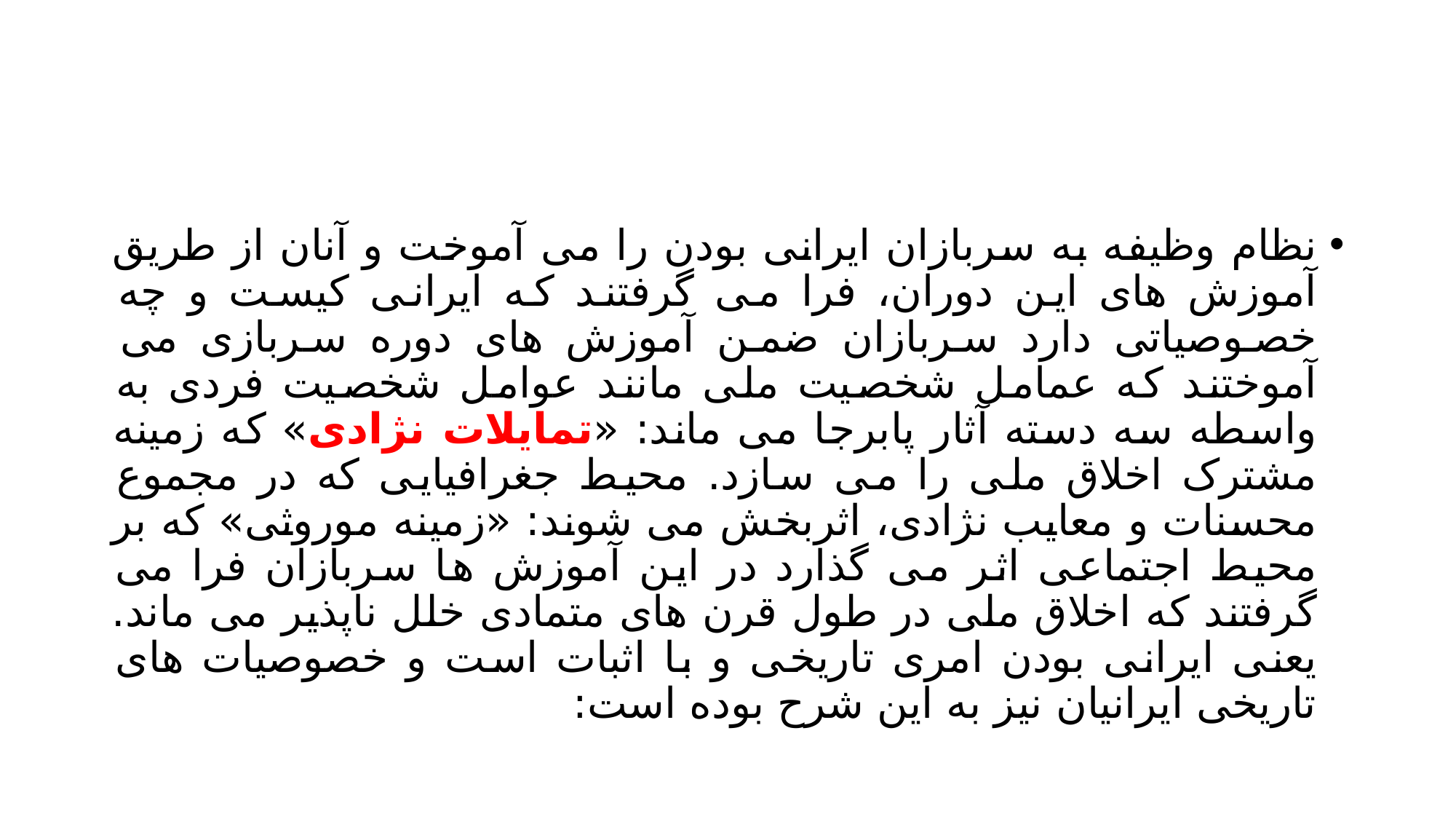

#
نظام وظیفه به سربازان ایرانی بودن را می آموخت و آنان از طریق آموزش های این دوران، فرا می گرفتند که ایرانی کیست و چه خصوصیاتی دارد سربازان ضمن آموزش های دوره سربازی می آموختند که عمامل شخصیت ملی مانند عوامل شخصیت فردی به واسطه سه دسته آثار پابرجا می ماند: «تمایلات نژادی» که زمینه مشترک اخلاق ملی را می سازد. محیط جغرافیایی که در مجموع محسنات و معایب نژادی، اثربخش می شوند: «زمینه موروثی» که بر محیط اجتماعی اثر می گذارد در این آموزش ها سربازان فرا می گرفتند که اخلاق ملی در طول قرن های متمادی خلل ناپذیر می ماند. یعنی ایرانی بودن امری تاریخی و با اثبات است و خصوصیات های تاریخی ایرانیان نیز به این شرح بوده است: